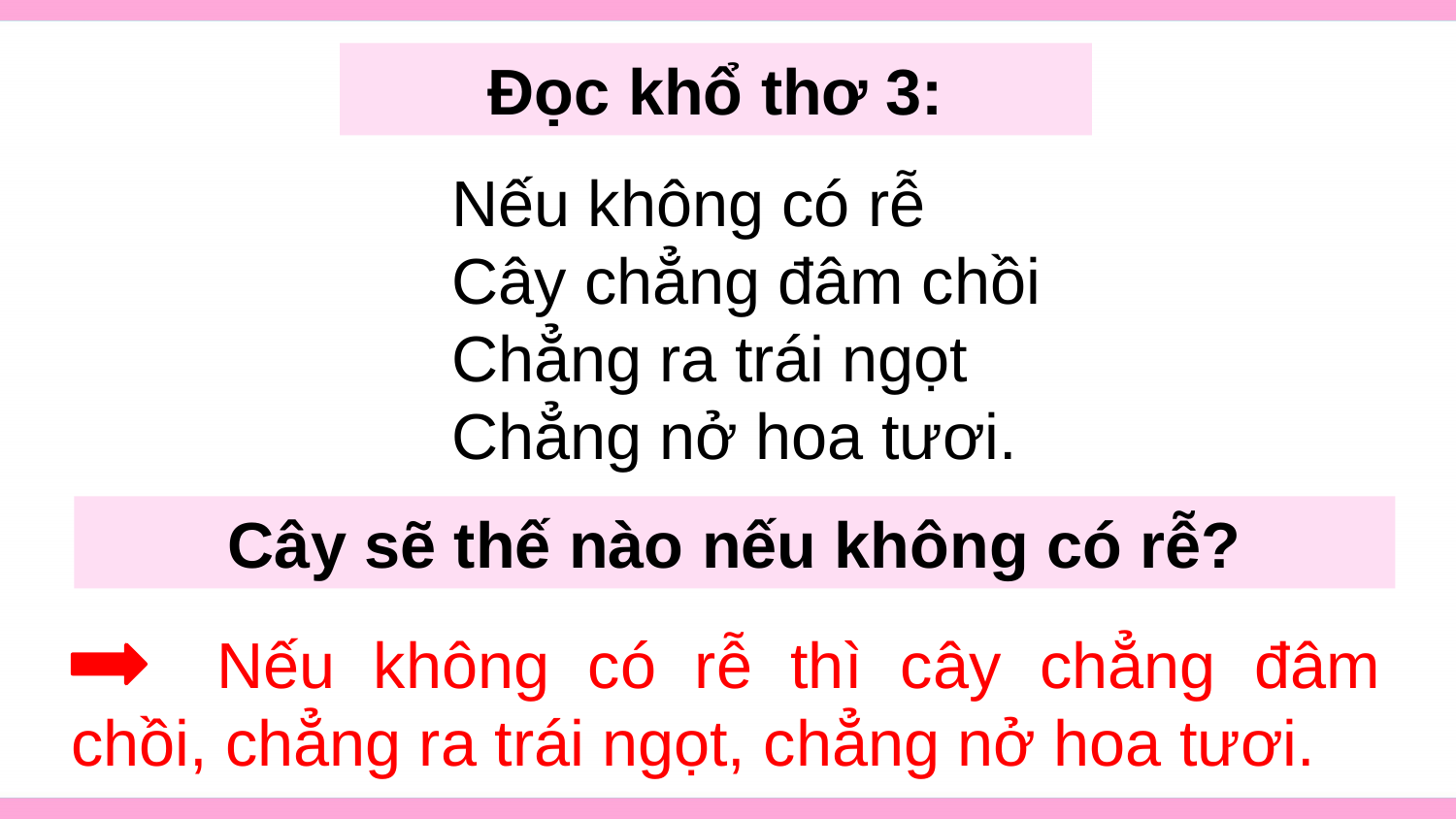

Đọc khổ thơ 3:
Nếu không có rễ
Cây chẳng đâm chồi
Chẳng ra trái ngọt
Chẳng nở hoa tươi.
Cây sẽ thế nào nếu không có rễ?
	Nếu không có rễ thì cây chẳng đâm chồi, chẳng ra trái ngọt, chẳng nở hoa tươi.